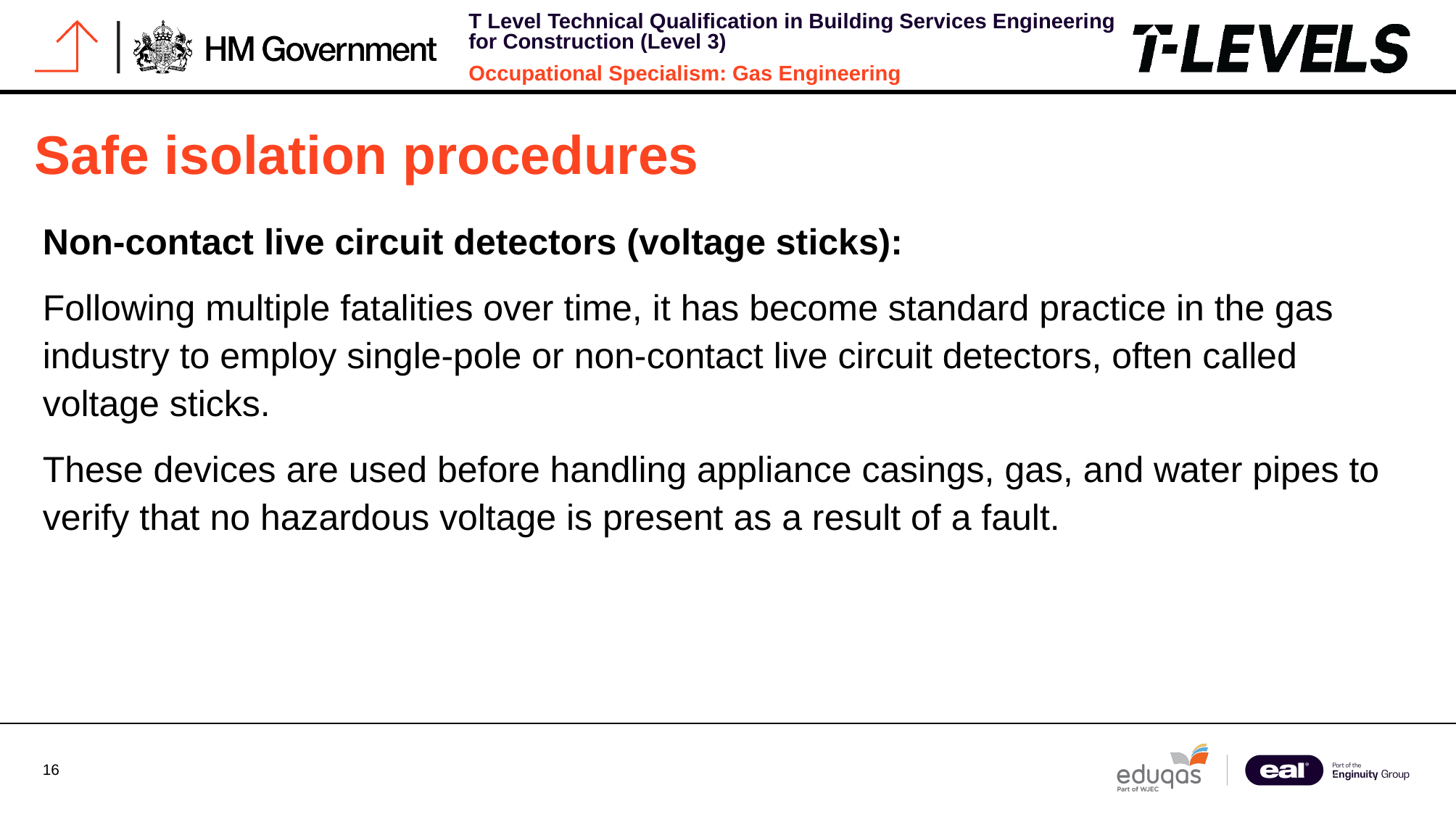

# Safe isolation procedures
Non-contact live circuit detectors (voltage sticks):
Following multiple fatalities over time, it has become standard practice in the gas industry to employ single-pole or non-contact live circuit detectors, often called voltage sticks.
These devices are used before handling appliance casings, gas, and water pipes to verify that no hazardous voltage is present as a result of a fault.